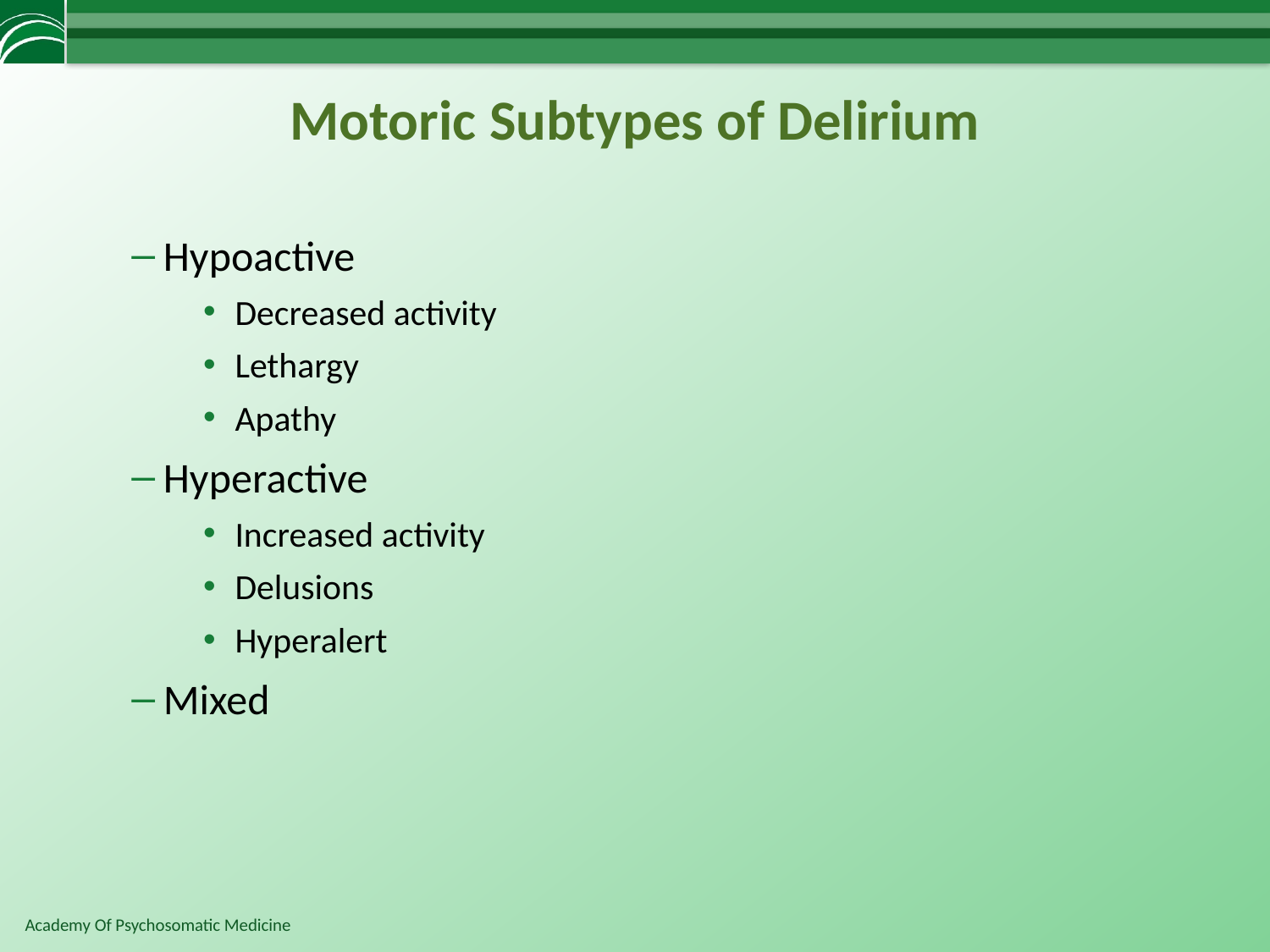

# Motoric Subtypes of Delirium
Hypoactive
Decreased activity
Lethargy
Apathy
Hyperactive
Increased activity
Delusions
Hyperalert
Mixed